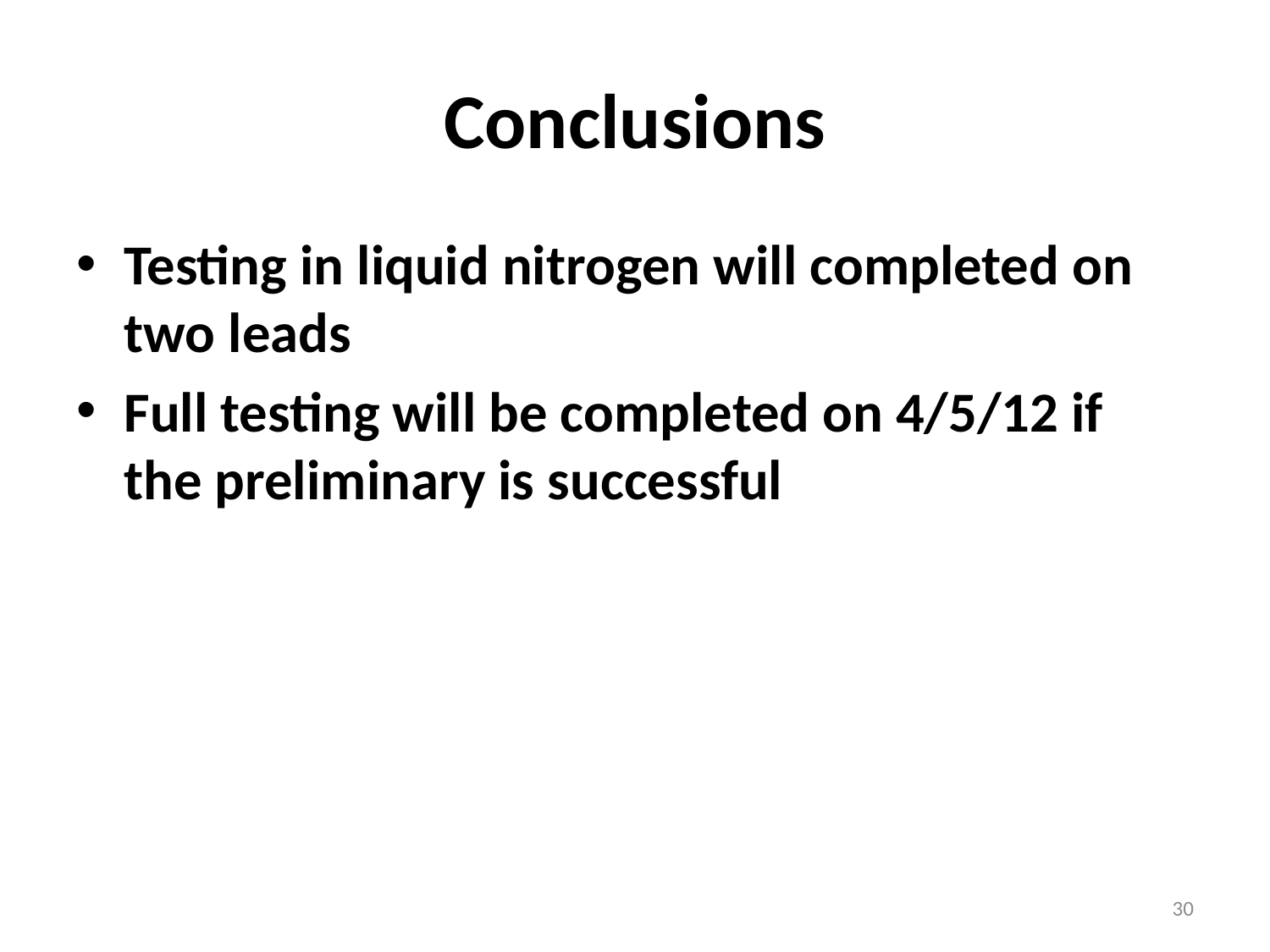

# Conclusions
Testing in liquid nitrogen will completed on two leads
Full testing will be completed on 4/5/12 if the preliminary is successful

30